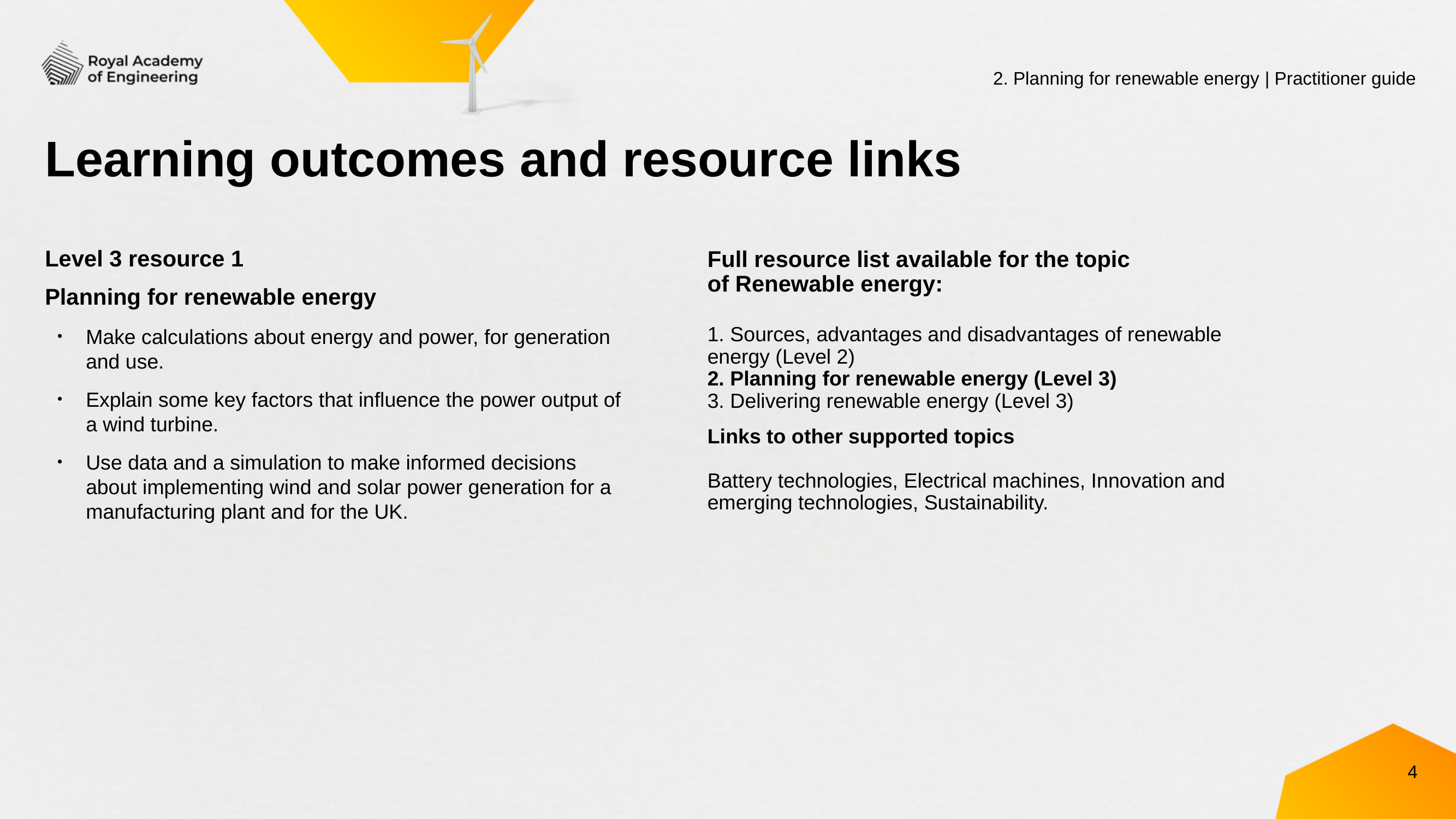

2. Planning for renewable energy | Practitioner guide
# Learning outcomes and resource links
Level 3 resource 1
Planning for renewable energy
Make calculations about energy and power, for generation and use.
Explain some key factors that influence the power output of a wind turbine.
Use data and a simulation to make informed decisions about implementing wind and solar power generation for a manufacturing plant and for the UK.

Full resource list available for the topic of Renewable energy:
1. Sources, advantages and disadvantages of renewable energy (Level 2)
2. Planning for renewable energy (Level 3)
3. Delivering renewable energy (Level 3)
Links to other supported topics

Battery technologies, Electrical machines, Innovation and emerging technologies, Sustainability.
4